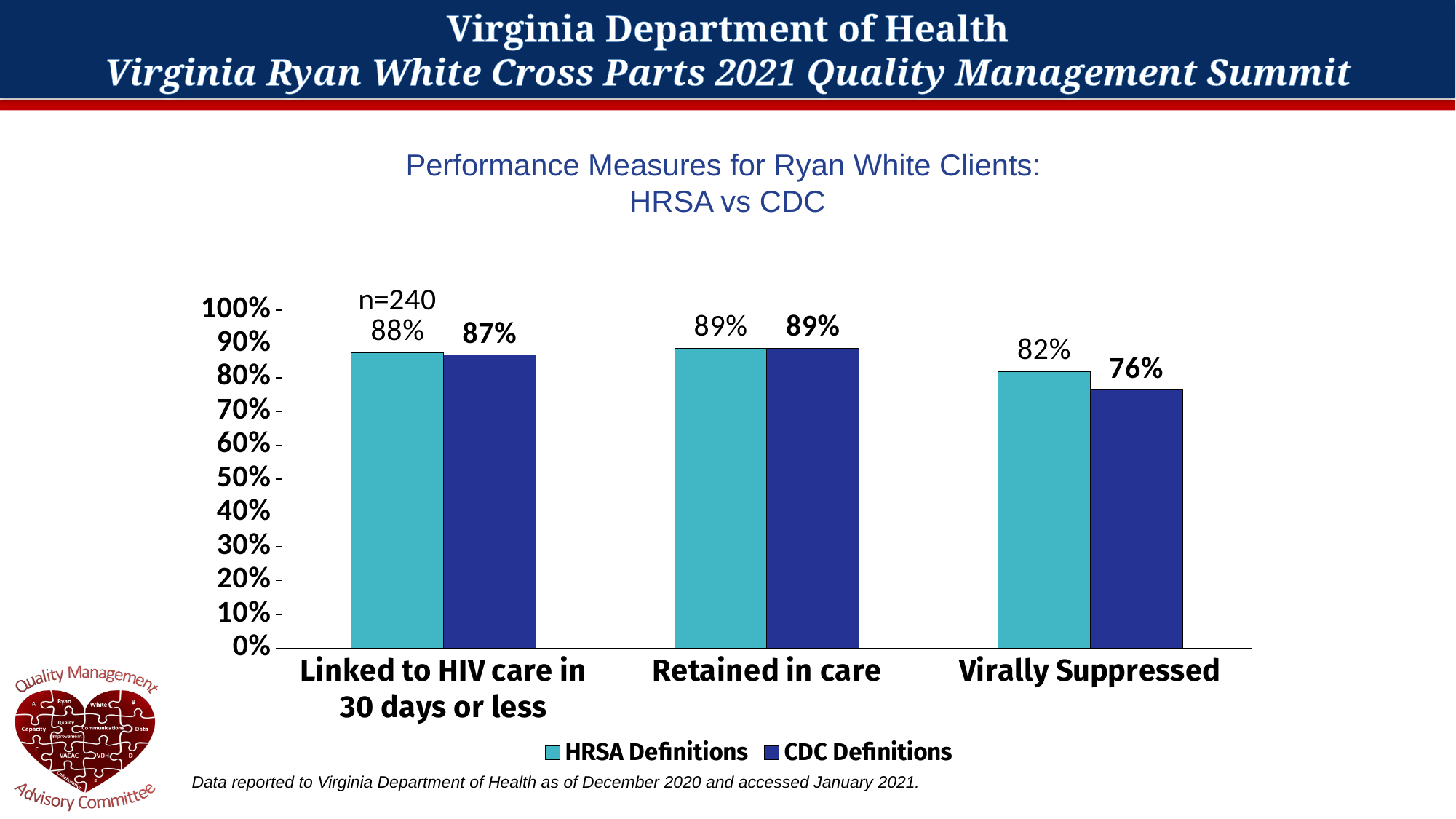

# Performance Measures for Ryan White Clients: HRSA vs CDC

### Chart

| Category | HRSA Definitions | CDC Definitions |
|---|---|---|
| Linked to HIV care in 30 days or less | 0.875 | 0.8666666666666667 |
| Retained in care | 0.8878363016294051 | 0.8876688123185662 |
| Virally Suppressed | 0.8178006222101989 | 0.7630947873280323 |
n=346
n=865
Data reported to Virginia Department of Health as of December 2020 and accessed January 2021.